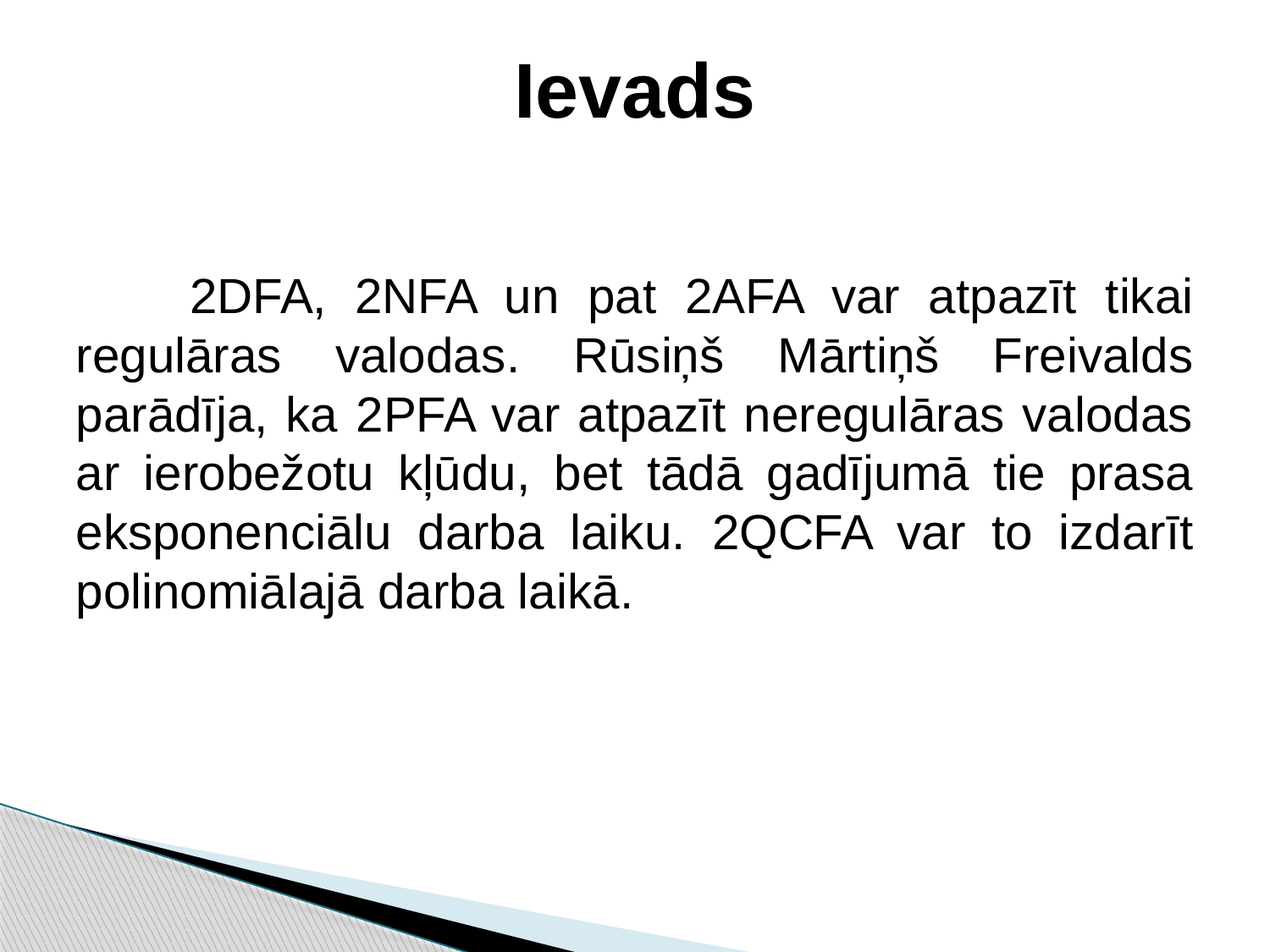

# Ievads
    2DFA, 2NFA un pat 2AFA var atpazīt tikai regulāras valodas. Rūsiņš Mārtiņš Freivalds parādīja, ka 2PFA var atpazīt neregulāras valodas ar ierobežotu kļūdu, bet tādā gadījumā tie prasa eksponenciālu darba laiku. 2QCFA var to izdarīt polinomiālajā darba laikā.